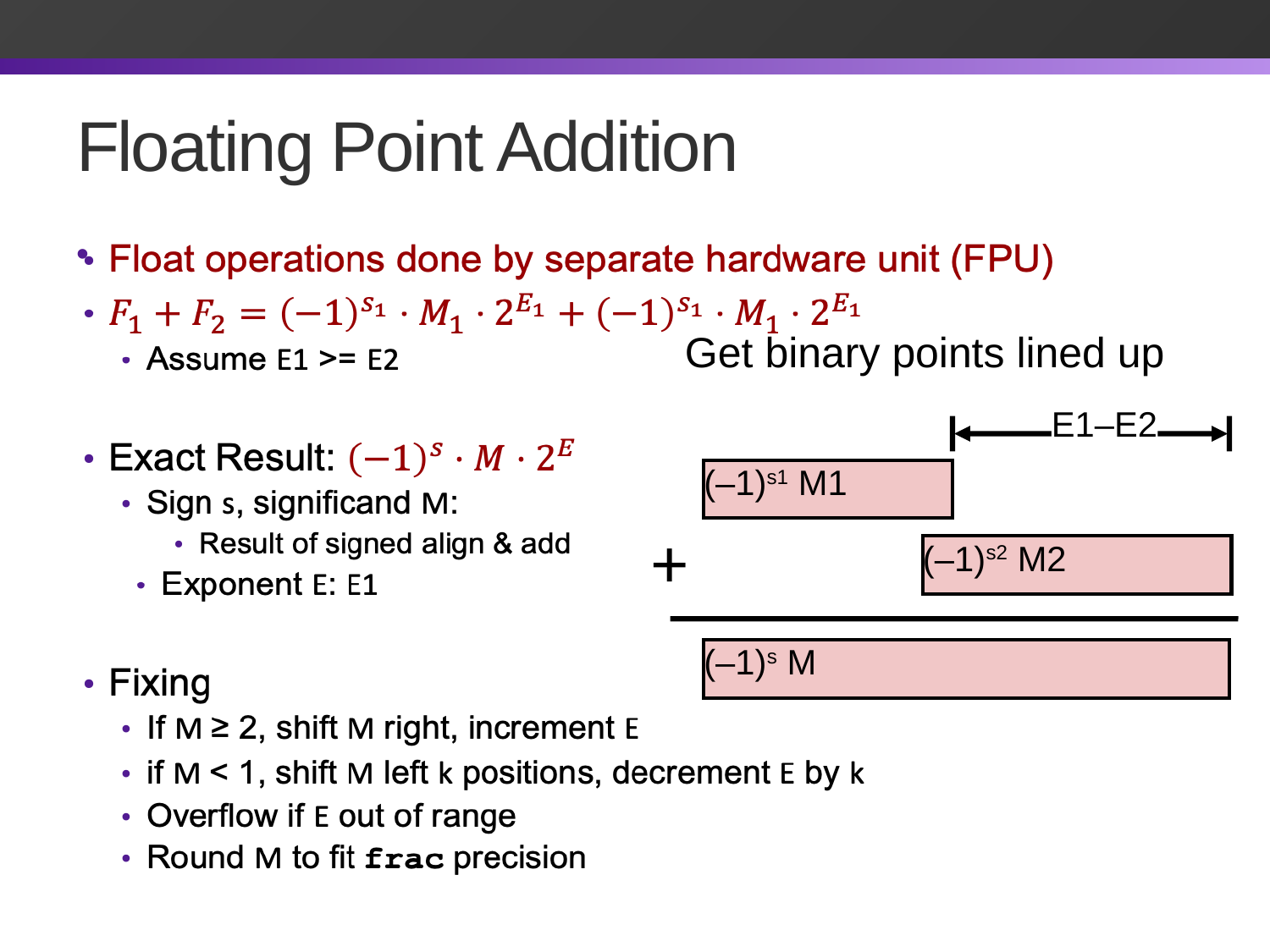

# Floating Point Addition

Get binary points lined up
E1–E2

(–1)s1 M1
+
(–1)s2 M2

(–1)s M